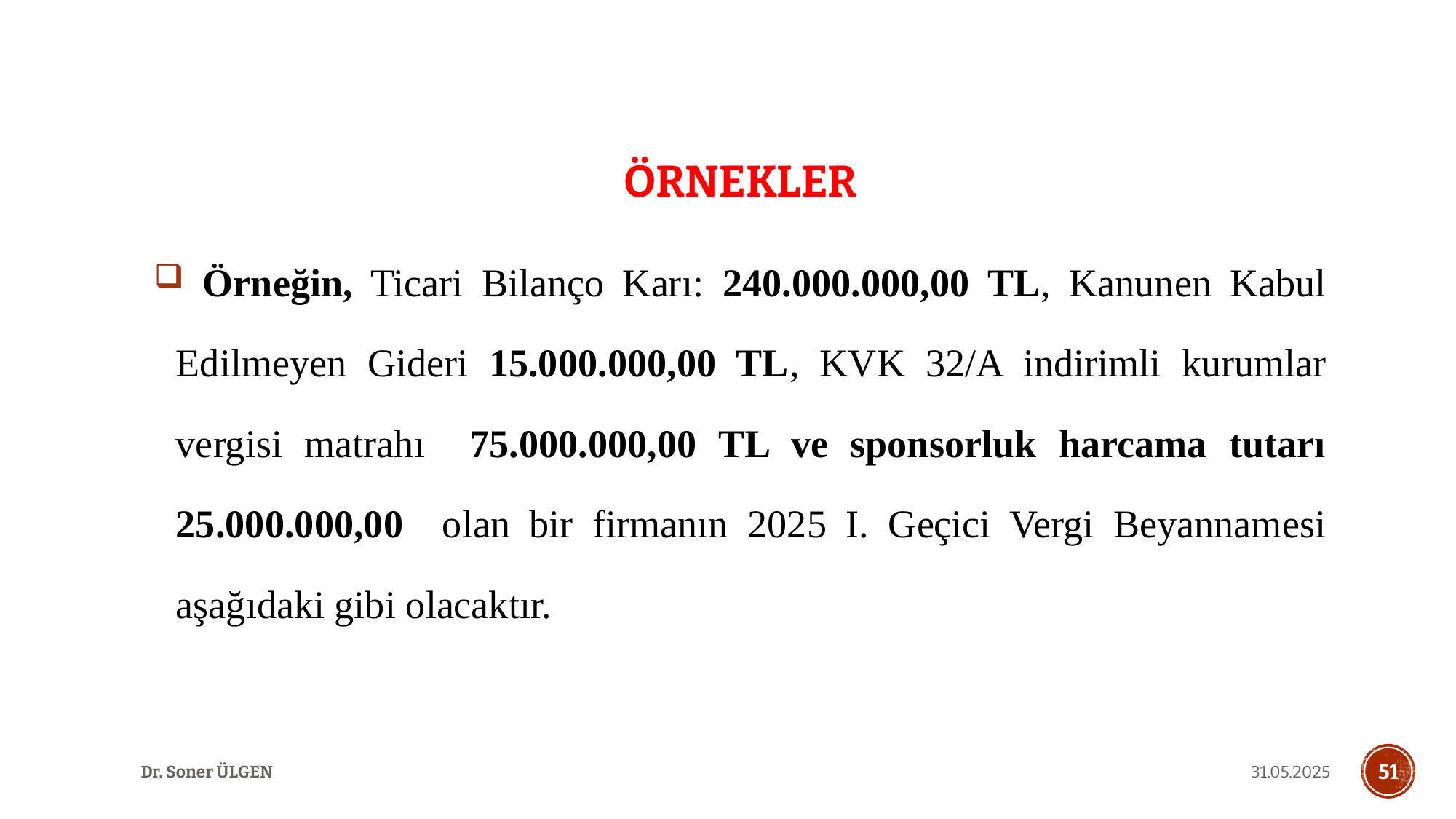

ÖRNEKLER
 Örneğin, Ticari Bilanço Karı: 240.000.000,00 TL, Kanunen Kabul Edilmeyen Gideri 15.000.000,00 TL, KVK 32/A indirimli kurumlar vergisi matrahı  75.000.000,00 TL ve sponsorluk harcama tutarı 25.000.000,00  olan bir firmanın 2025 I. Geçici Vergi Beyannamesi aşağıdaki gibi olacaktır.

Dr. Soner ÜLGEN
31.05.2025
51